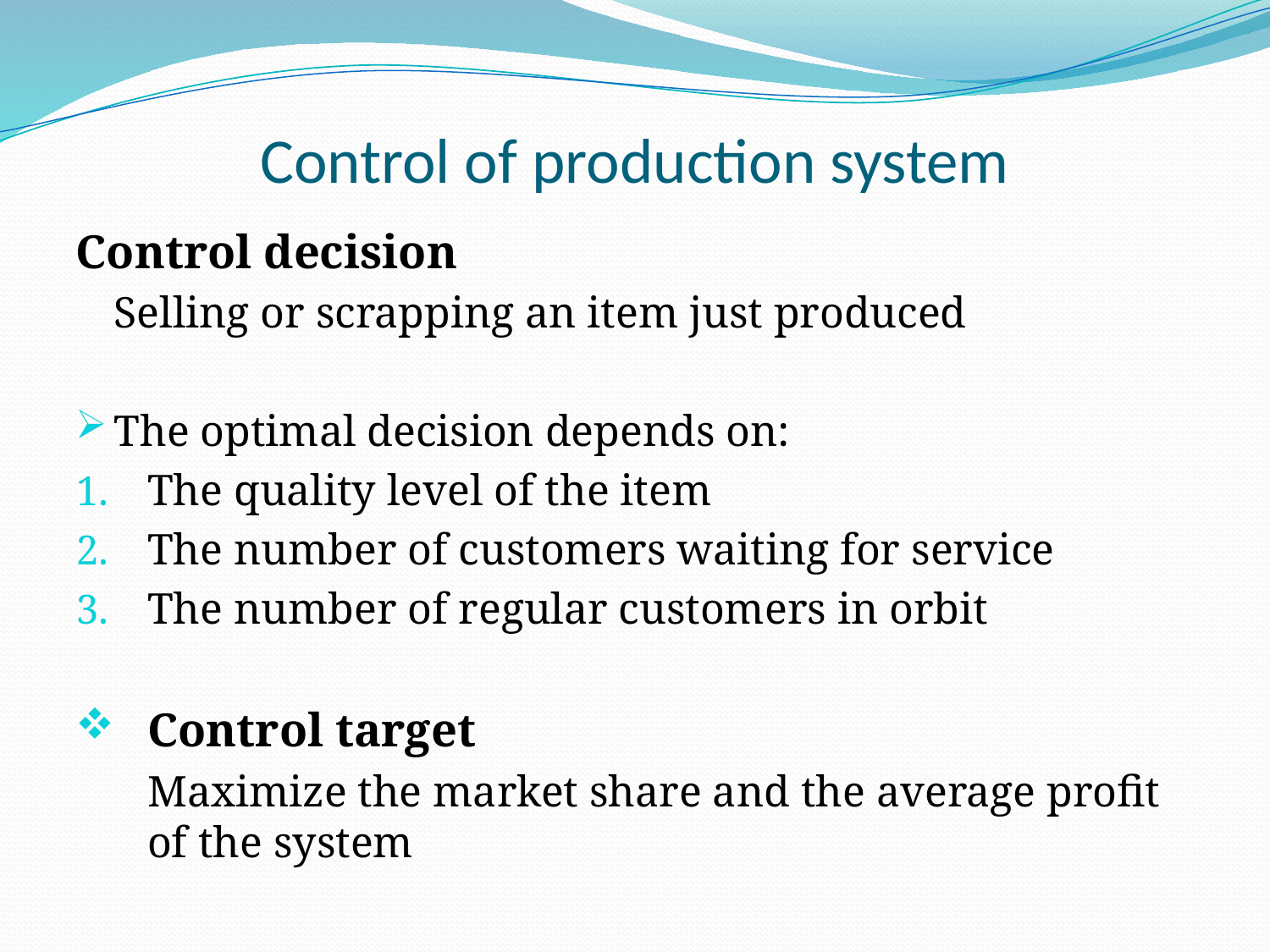

# Control of production system
Control decision
	Selling or scrapping an item just produced

The optimal decision depends on:
The quality level of the item
The number of customers waiting for service
The number of regular customers in orbit

Control target
	Maximize the market share and the average profit of the system